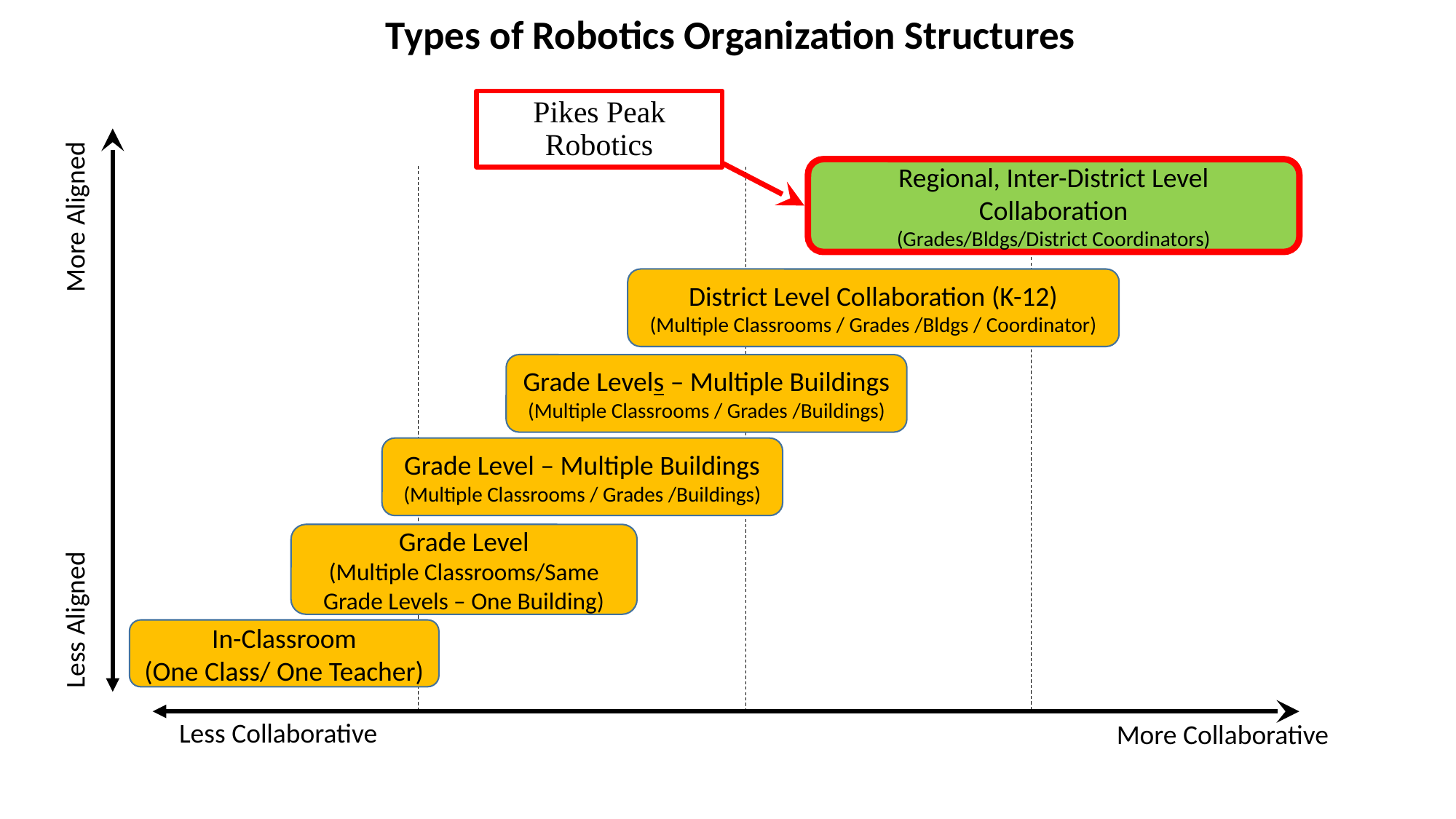

Types of Robotics Organization Structures
Pikes Peak Robotics
Regional, Inter-District Level Collaboration
(Grades/Bldgs/District Coordinators)
More Aligned
District Level Collaboration (K-12)
(Multiple Classrooms / Grades /Bldgs / Coordinator)
Grade Levels – Multiple Buildings
(Multiple Classrooms / Grades /Buildings)
Grade Level – Multiple Buildings
(Multiple Classrooms / Grades /Buildings)
Grade Level
(Multiple Classrooms/Same Grade Levels – One Building)
Less Aligned
In-Classroom
(One Class/ One Teacher)
Less Collaborative
More Collaborative